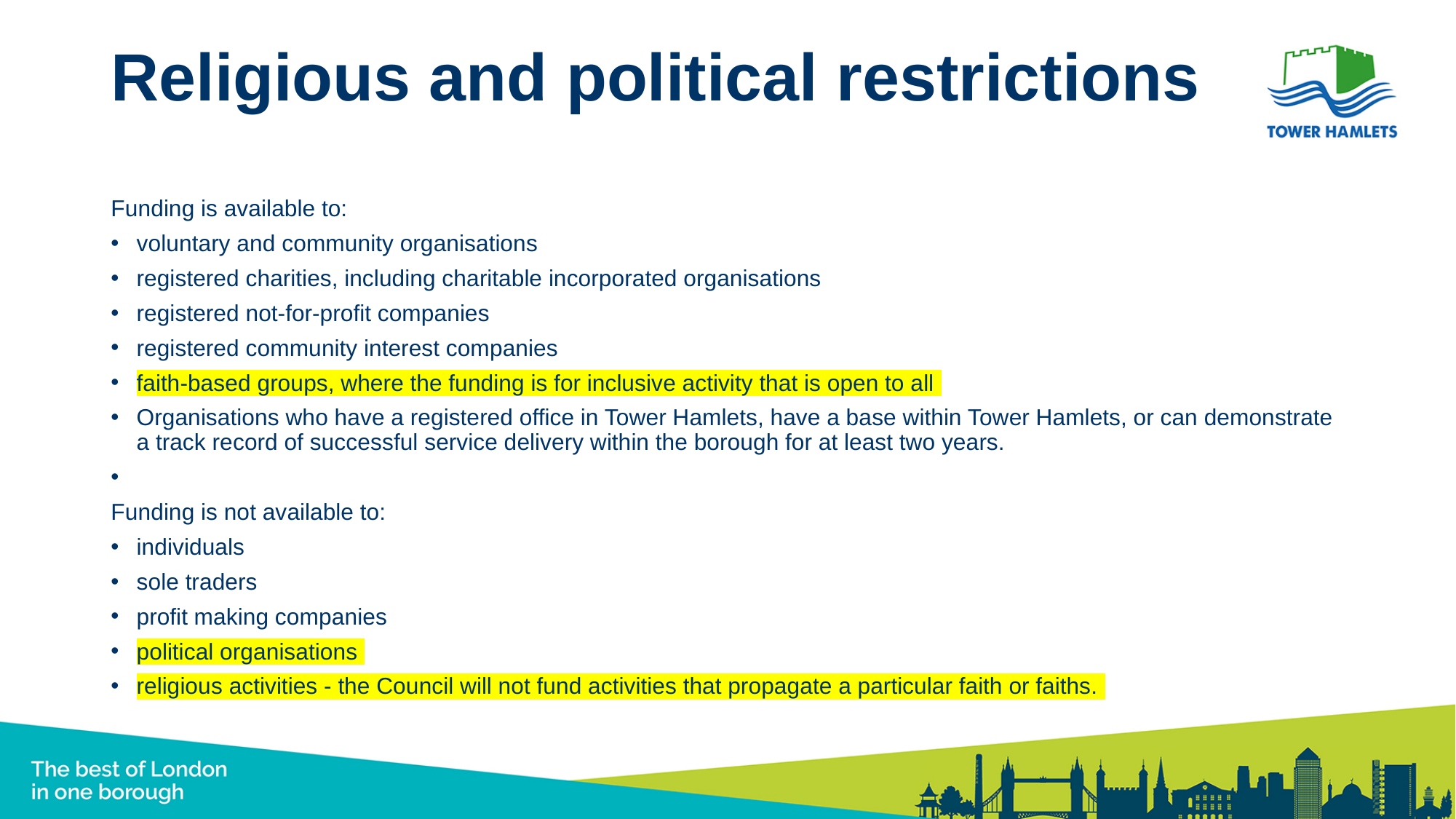

# Religious and political restrictions
Funding is available to:
voluntary and community organisations
registered charities, including charitable incorporated organisations
registered not-for-profit companies
registered community interest companies
faith-based groups, where the funding is for inclusive activity that is open to all
Organisations who have a registered office in Tower Hamlets, have a base within Tower Hamlets, or can demonstrate a track record of successful service delivery within the borough for at least two years.

Funding is not available to:
individuals
sole traders
profit making companies
political organisations
religious activities - the Council will not fund activities that propagate a particular faith or faiths.